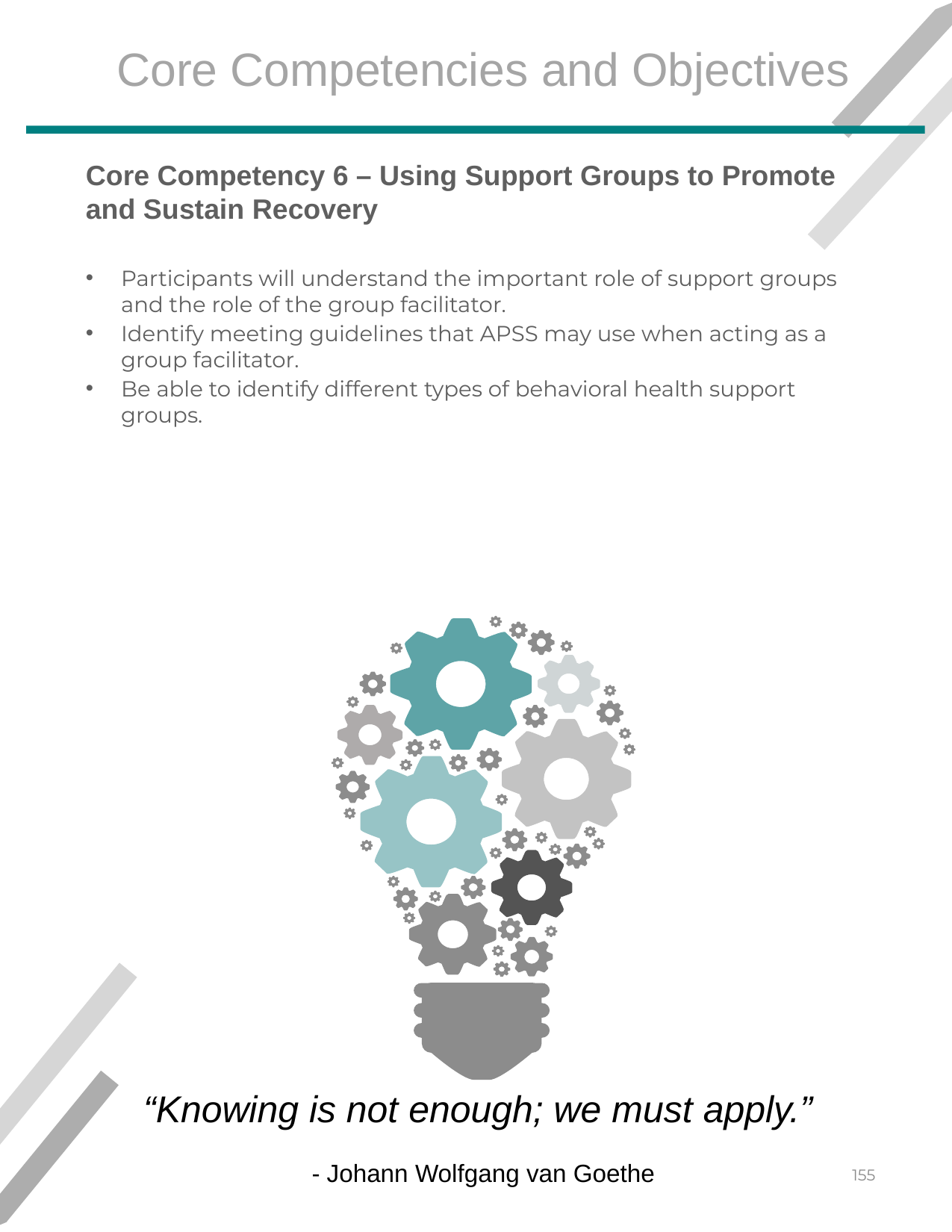

# Core Competencies and Objectives
Core Competency 6 – Using Support Groups to Promote and Sustain Recovery

Participants will understand the important role of support groups and the role of the group facilitator.
Identify meeting guidelines that APSS may use when acting as a group facilitator.
Be able to identify different types of behavioral health support groups.

“Knowing is not enough; we must apply.”
155
- Johann Wolfgang van Goethe